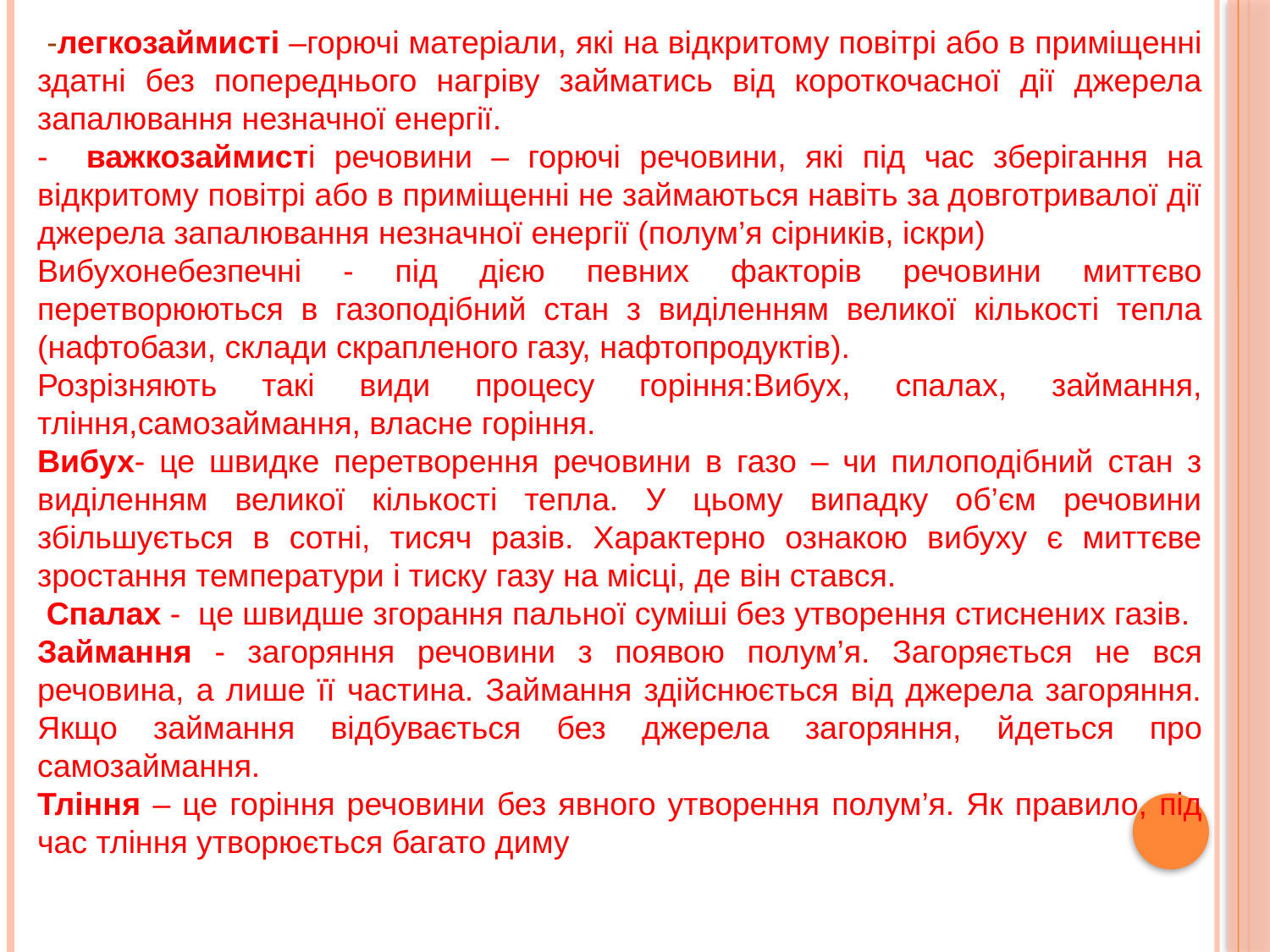

-легкозаймисті –горючі матеріали, які на відкритому повітрі або в приміщенні здатні без попереднього нагріву займатись від короткочасної дії джерела запалювання незначної енергії.
-  важкозаймисті речовини – горючі речовини, які під час зберігання на відкритому повітрі або в приміщенні не займаються навіть за довготривалої дії джерела запалювання незначної енергії (полум’я сірників, іскри)
Вибухонебезпечні - під дією певних факторів речовини миттєво перетворюються в газоподібний стан з виділенням великої кількості тепла (нафтобази, склади скрапленого газу, нафтопродуктів).
Розрізняють такі види процесу горіння:Вибух, спалах, займання, тління,самозаймання, власне горіння.
Вибух- це швидке перетворення речовини в газо – чи пилоподібний стан з виділенням великої кількості тепла. У цьому випадку об’єм речовини збільшується в сотні, тисяч разів. Характерно ознакою вибуху є миттєве зростання температури і тиску газу на місці, де він стався.
 Спалах -  це швидше згорання пальної суміші без утворення стиснених газів.
Займання - загоряння речовини з появою полум’я. Загоряється не вся речовина, а лише її частина. Займання здійснюється від джерела загоряння. Якщо займання відбувається без джерела загоряння, йдеться про самозаймання.
Тління – це горіння речовини без явного утворення полум’я. Як правило, під час тління утворюється багато диму